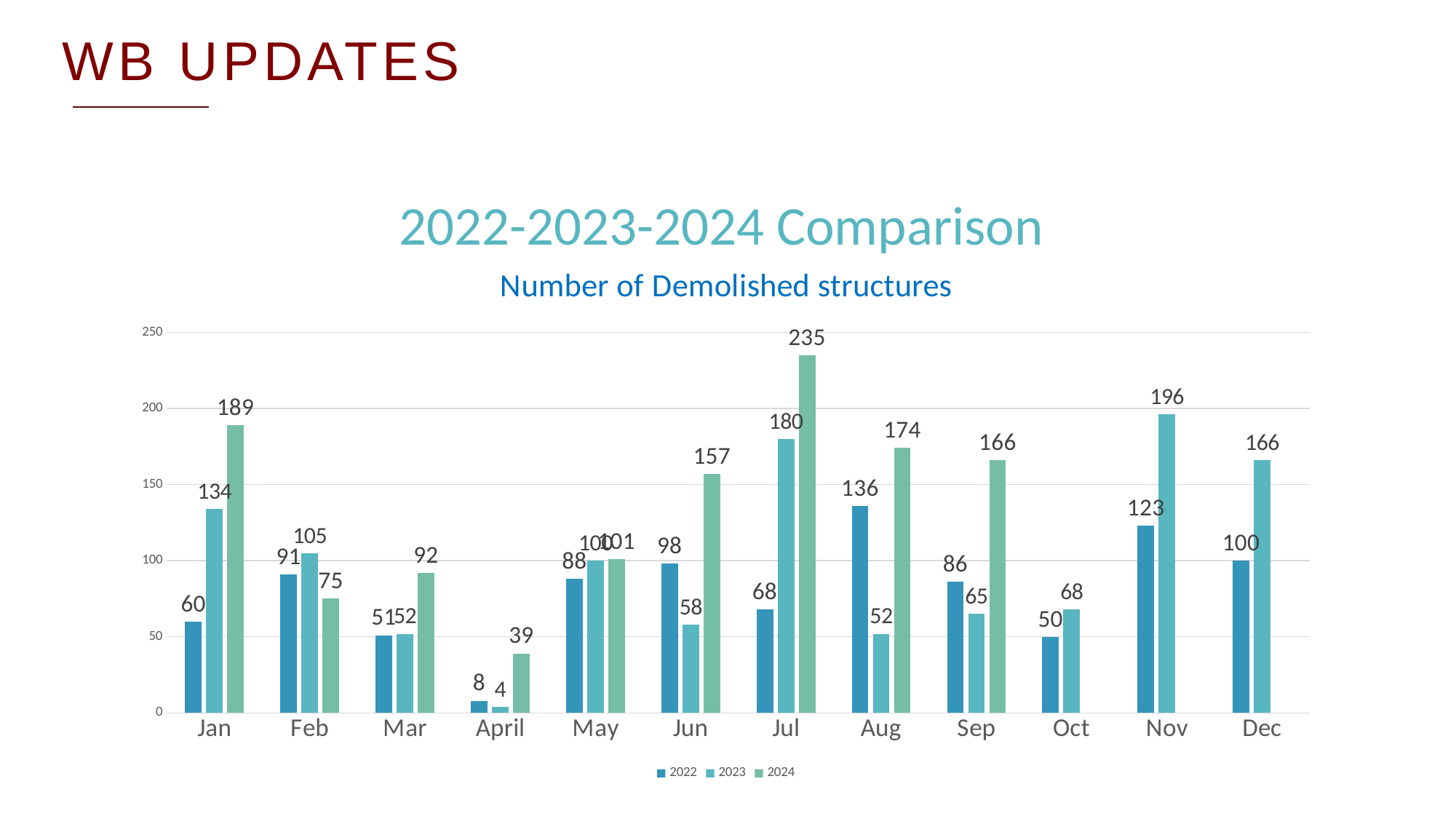

WB UPDATES
2022-2023-2024 Comparison

### Chart: Number of Demolished structures

| Category | 2022 | 2023 | 2024 |
|---|---|---|---|
| Jan | 60.0 | 134.0 | 189.0 |
| Feb | 91.0 | 105.0 | 75.0 |
| Mar | 51.0 | 52.0 | 92.0 |
| April | 8.0 | 4.0 | 39.0 |
| May | 88.0 | 100.0 | 101.0 |
| Jun | 98.0 | 58.0 | 157.0 |
| Jul | 68.0 | 180.0 | 235.0 |
| Aug | 136.0 | 52.0 | 174.0 |
| Sep | 86.0 | 65.0 | 166.0 |
| Oct | 50.0 | 68.0 | None |
| Nov | 123.0 | 196.0 | None |
| Dec | 100.0 | 166.0 | None |